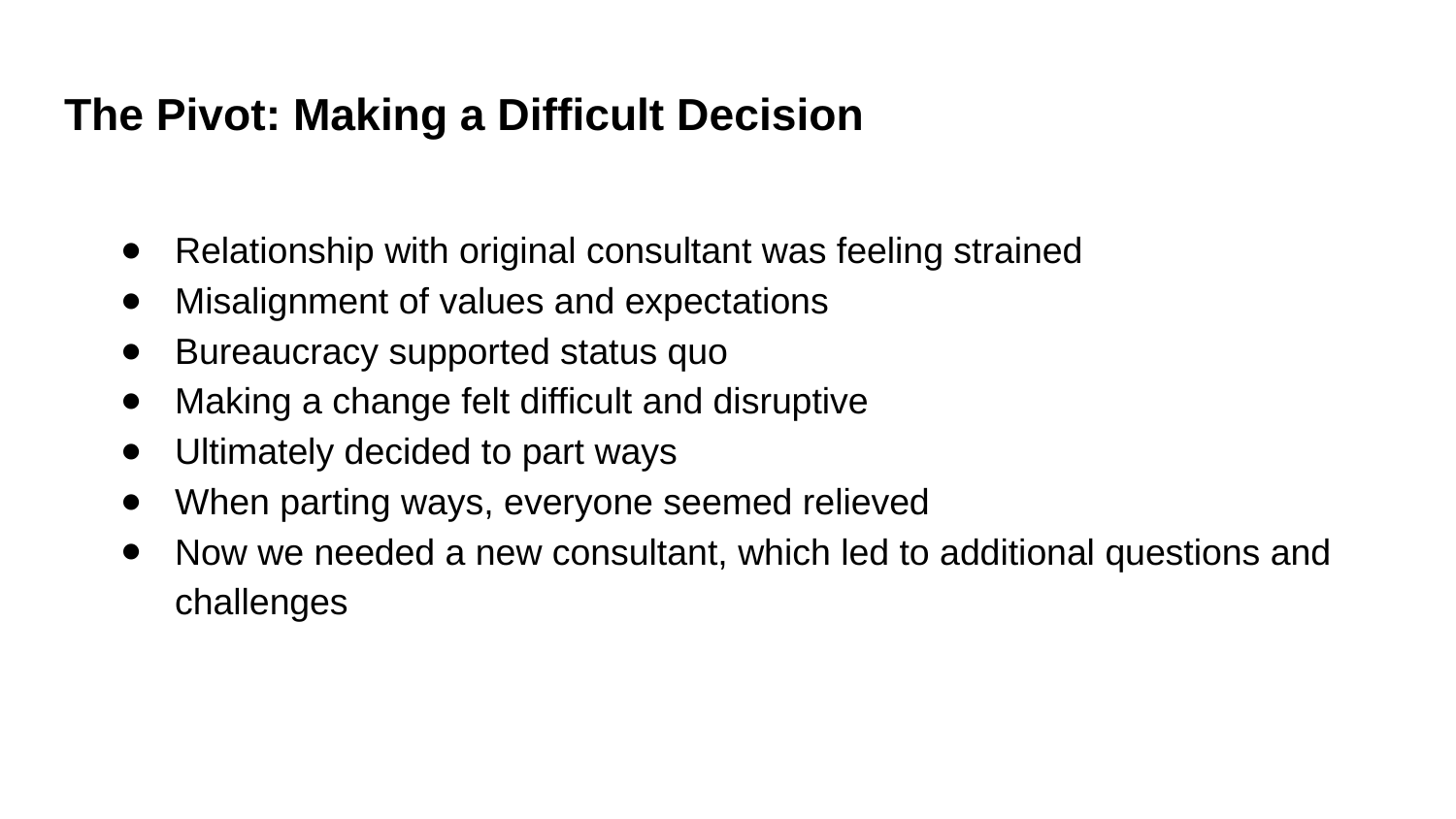

The Pivot: Making a Difficult Decision

Relationship with original consultant was feeling strained
Misalignment of values and expectations
Bureaucracy supported status quo
Making a change felt difficult and disruptive
Ultimately decided to part ways
When parting ways, everyone seemed relieved
Now we needed a new consultant, which led to additional questions and challenges